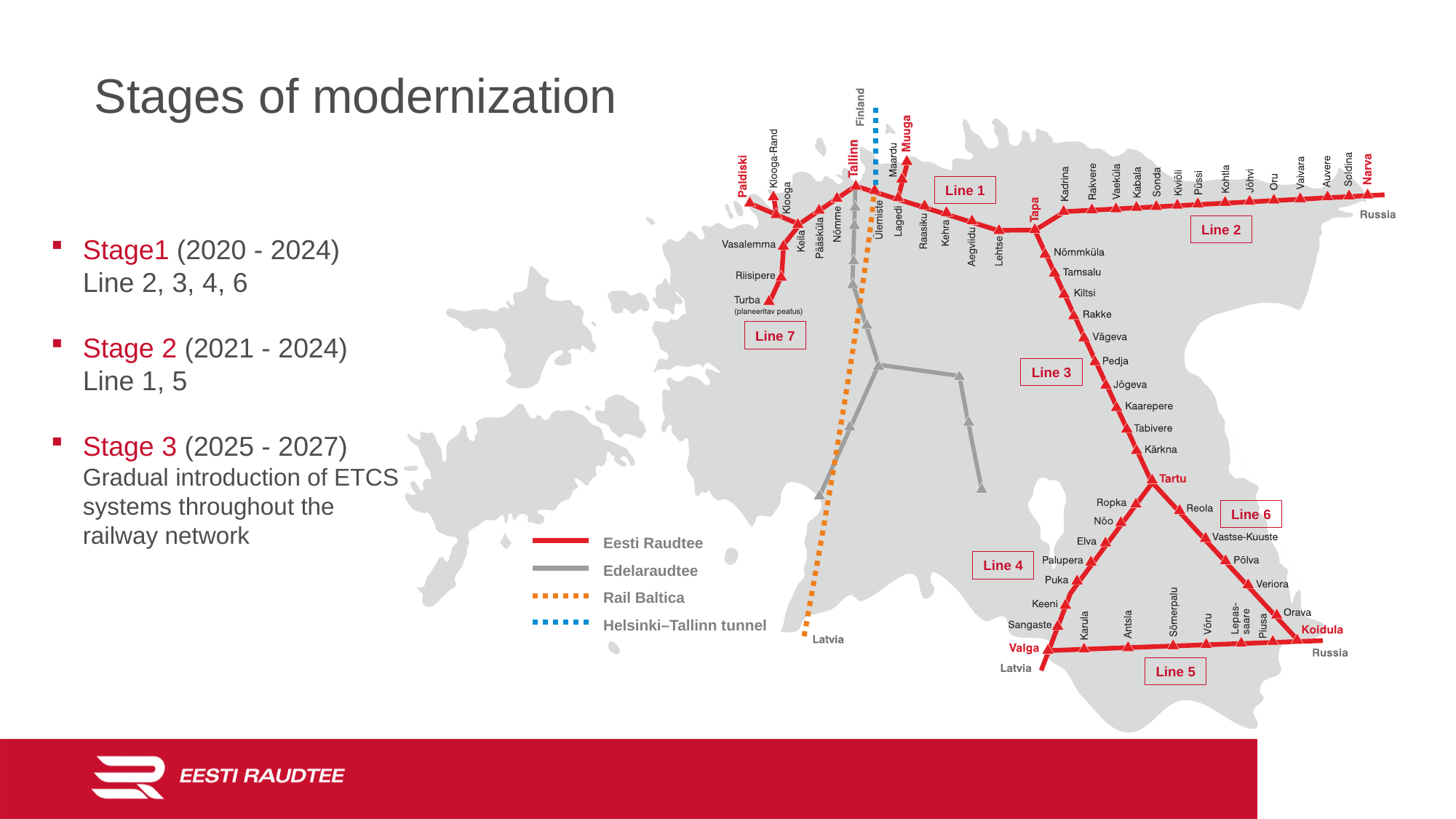

# Stages of modernization

Line 1

Line 2

Line 7

Line 3

Line 6

Eesti Raudtee
Edelaraudtee
Rail Baltica
Helsinki–Tallinn tunnel

Line 4

Line 5

Stage1 (2020 - 2024)
Line 2, 3, 4, 6

Stage 2 (2021 - 2024)
Line 1, 5

Stage 3 (2025 - 2027) Gradual introduction of ETCS systems throughout the railway network